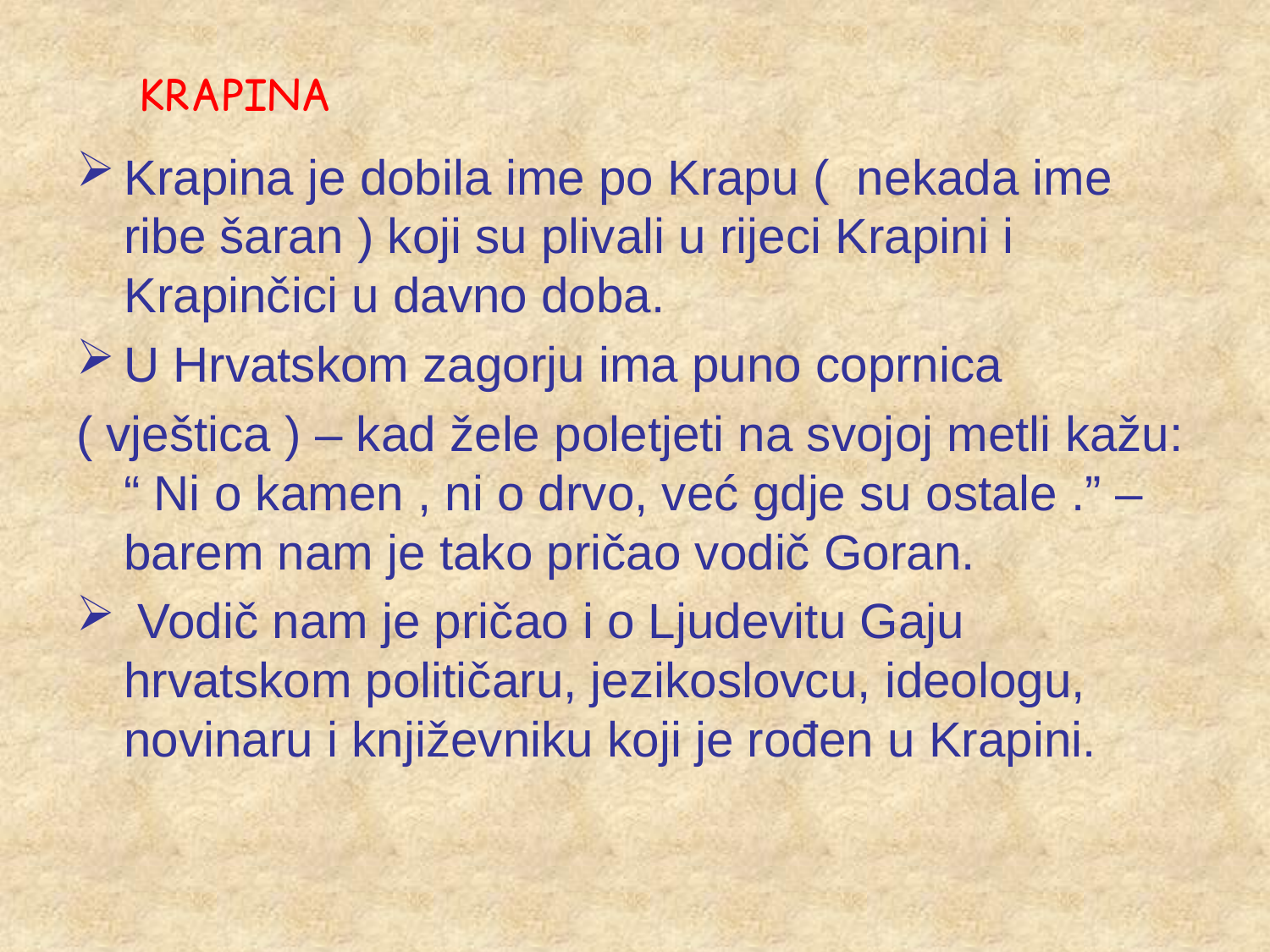

# KRAPINA
Krapina je dobila ime po Krapu (  nekada ime ribe šaran ) koji su plivali u rijeci Krapini i Krapinčici u davno doba.
U Hrvatskom zagorju ima puno coprnica
( vještica ) – kad žele poletjeti na svojoj metli kažu: “ Ni o kamen , ni o drvo, već gdje su ostale .” – barem nam je tako pričao vodič Goran.
 Vodič nam je pričao i o Ljudevitu Gaju hrvatskom političaru, jezikoslovcu, ideologu, novinaru i književniku koji je rođen u Krapini.